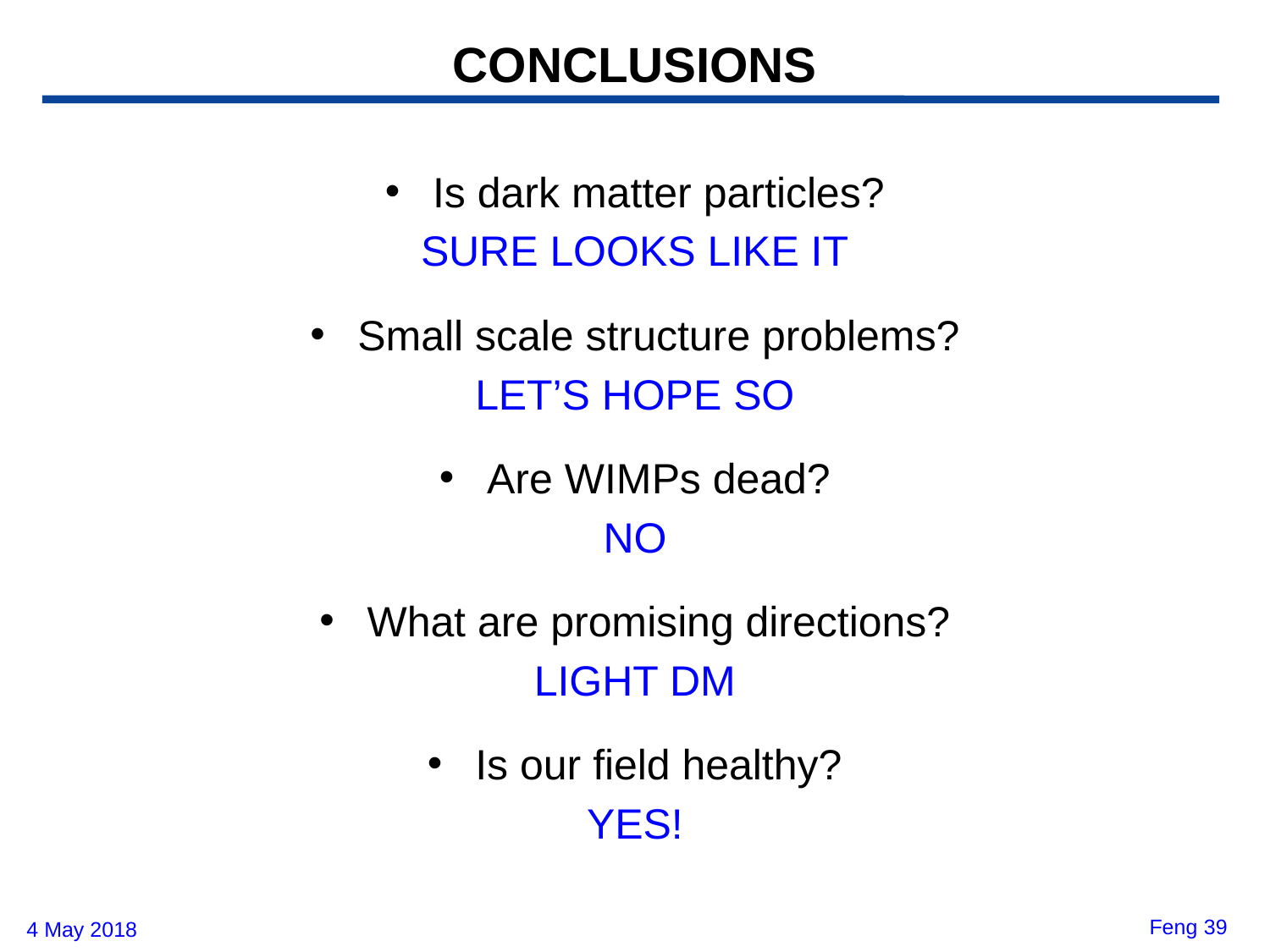

# CONCLUSIONS
Is dark matter particles?
SURE LOOKS LIKE IT

Small scale structure problems?
LET’S HOPE SO

Are WIMPs dead?
NO

What are promising directions?
LIGHT DM

Is our field healthy?
YES!